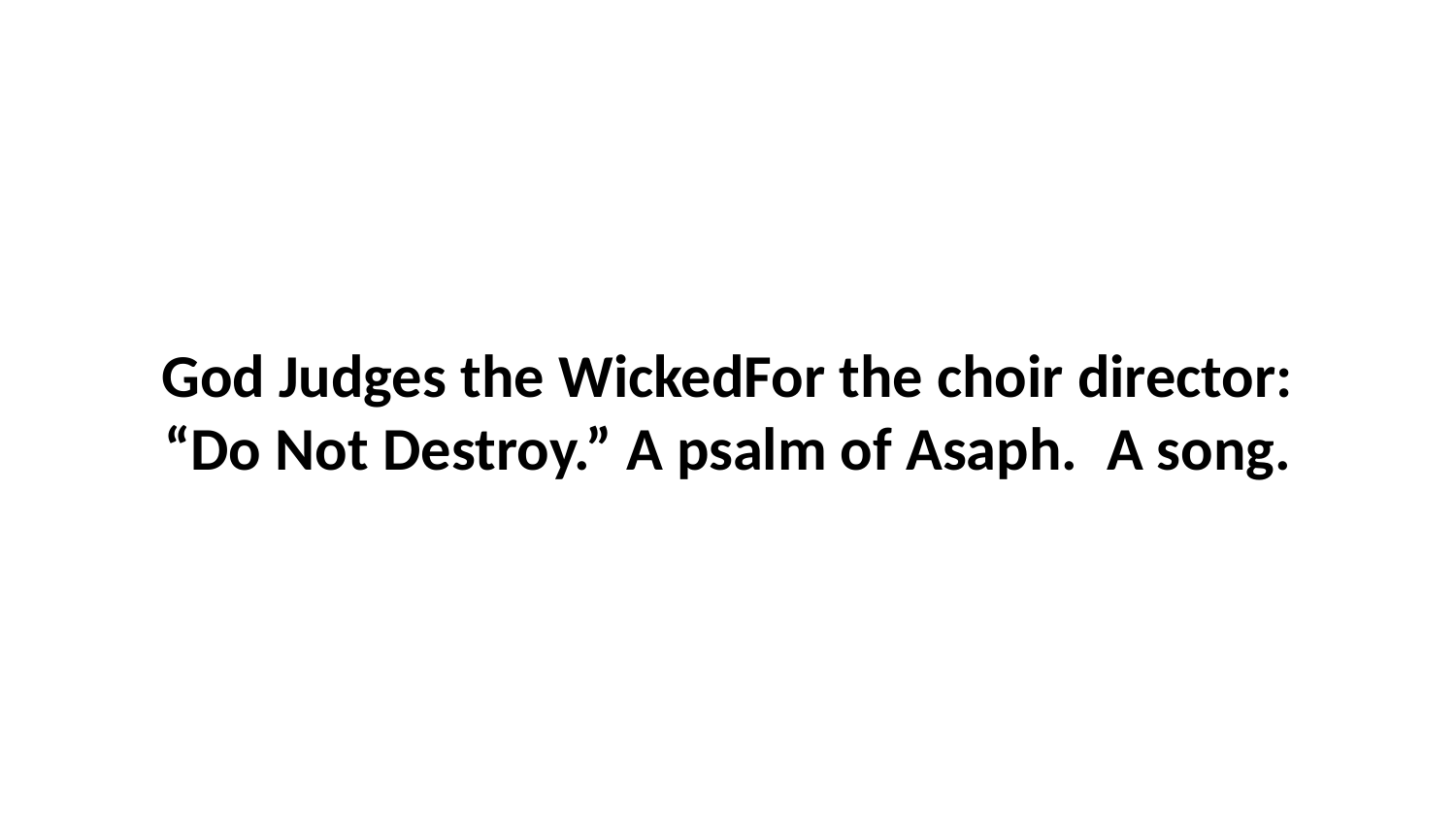

God Judges the WickedFor the choir director: “Do Not Destroy.” A psalm of Asaph.  A song.